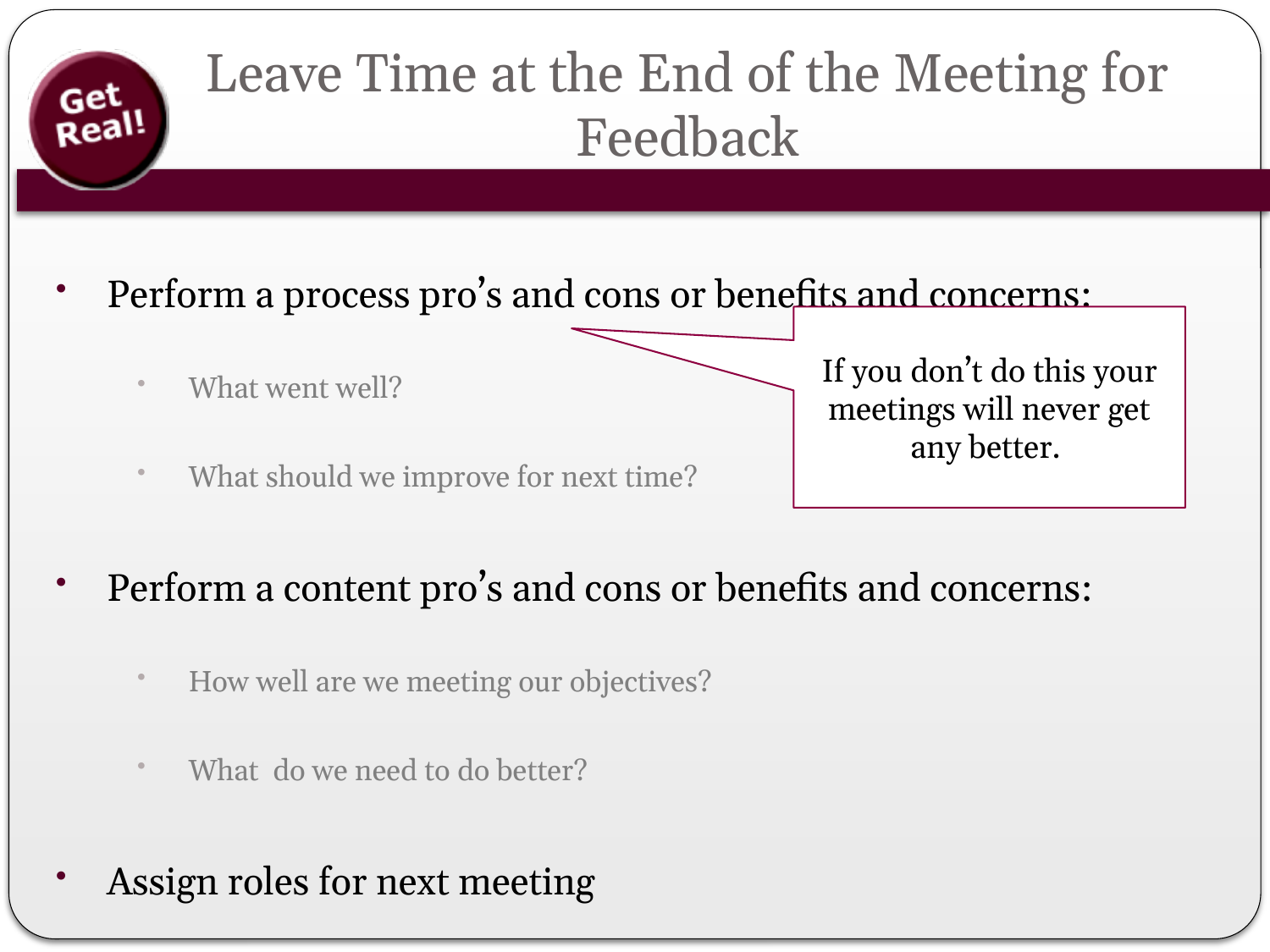

# Leave Time at the End of the Meeting for Feedback
Perform a process pro’s and cons or benefits and concerns:
What went well?
What should we improve for next time?
Perform a content pro’s and cons or benefits and concerns:
How well are we meeting our objectives?
What  do we need to do better?
Assign roles for next meeting
If you don’t do this your meetings will never get any better.